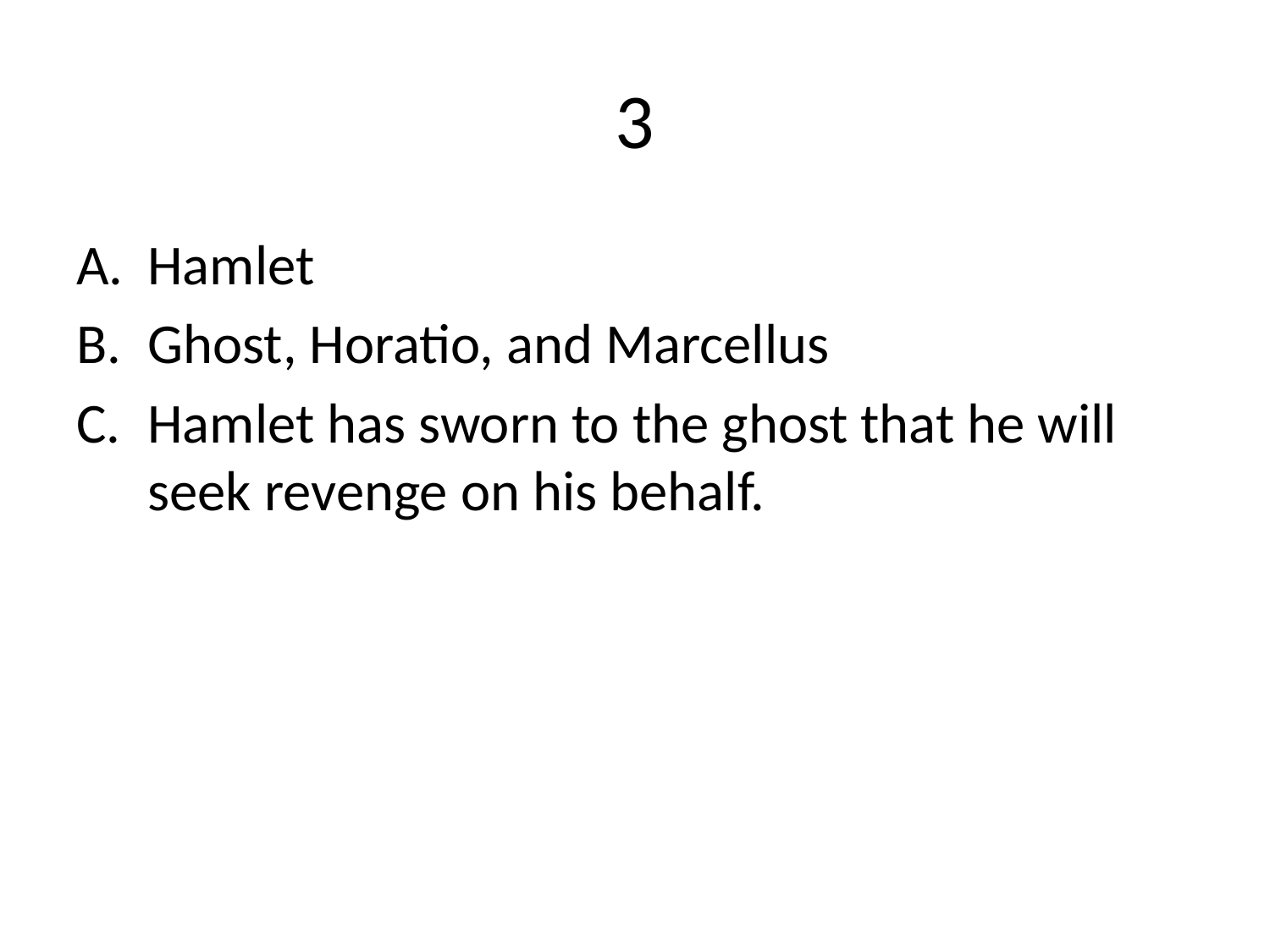

# 3
Hamlet
Ghost, Horatio, and Marcellus
Hamlet has sworn to the ghost that he will seek revenge on his behalf.